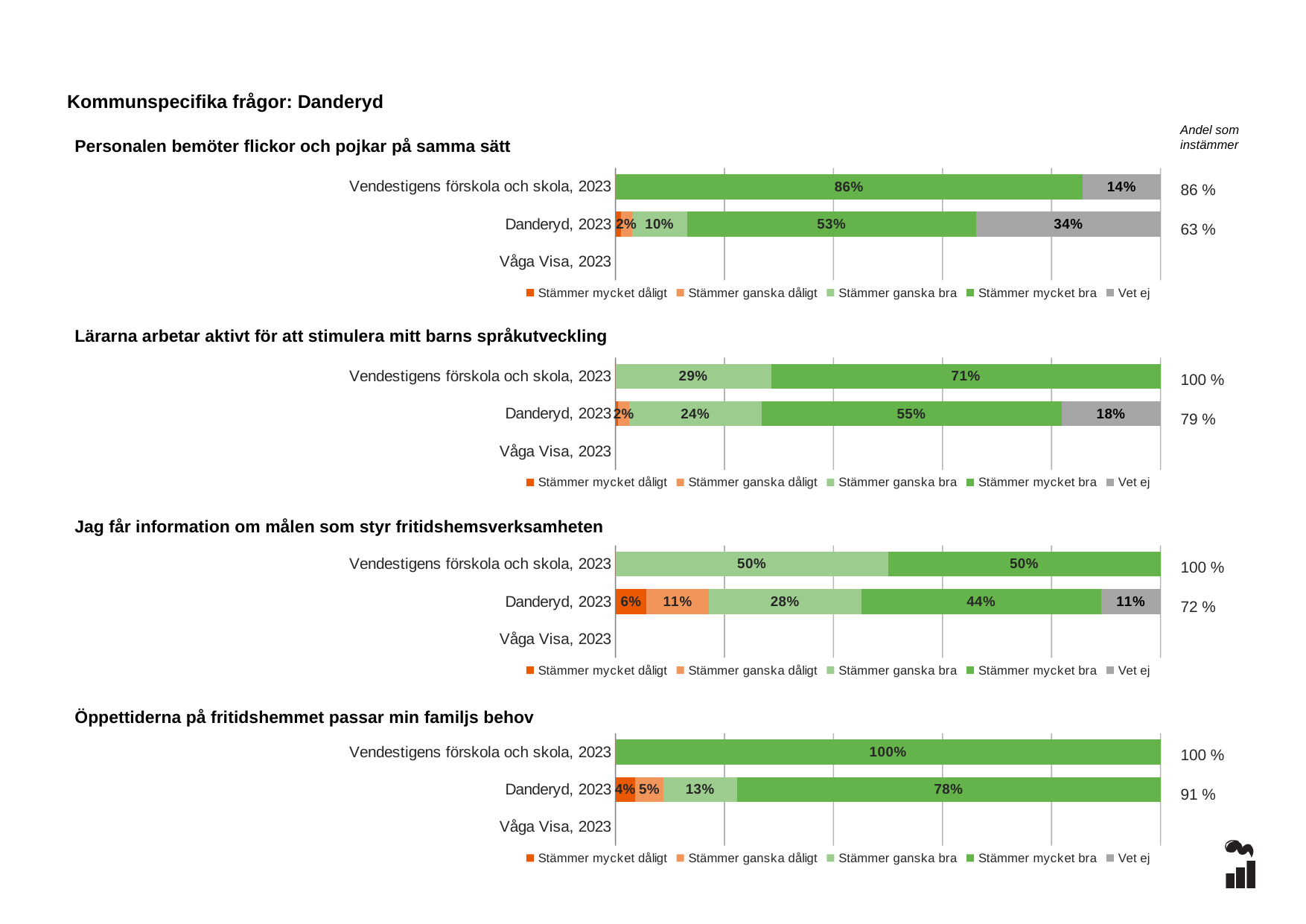

Kommunspecifika frågor: Danderyd
Andel som instämmer
Personalen bemöter flickor och pojkar på samma sätt

### Chart

| Category | Stämmer mycket dåligt | Stämmer ganska dåligt | Stämmer ganska bra | Stämmer mycket bra | Vet ej |
|---|---|---|---|---|---|
| Vendestigens förskola och skola, 2023 | 0.0 | 0.0 | 0.0 | 0.8571 | 0.1429 |
| Danderyd, 2023 | 0.0101 | 0.0202 | 0.101 | 0.5303 | 0.3384 |
| Våga Visa, 2023 | None | None | None | None | None |
86 %
63 %

### Chart

| Category | Stämmer mycket dåligt | Stämmer ganska dåligt | Stämmer ganska bra | Stämmer mycket bra | Vet ej |
|---|---|---|---|---|---|
| Vendestigens förskola och skola, 2023 | 0.0 | 0.0 | 0.2857 | 0.7143 | 0.0 |
| Danderyd, 2023 | 0.0051 | 0.0202 | 0.2424 | 0.5505 | 0.1818 |
| Våga Visa, 2023 | None | None | None | None | None |
Lärarna arbetar aktivt för att stimulera mitt barns språkutveckling
100 %
79 %

### Chart

| Category | Stämmer mycket dåligt | Stämmer ganska dåligt | Stämmer ganska bra | Stämmer mycket bra | Vet ej |
|---|---|---|---|---|---|
| Vendestigens förskola och skola, 2023 | 0.0 | 0.0 | 0.5 | 0.5 | 0.0 |
| Danderyd, 2023 | 0.057 | 0.114 | 0.2798 | 0.4404 | 0.1088 |
| Våga Visa, 2023 | None | None | None | None | None |
Jag får information om målen som styr fritidshemsverksamheten
100 %
72 %

### Chart

| Category | Stämmer mycket dåligt | Stämmer ganska dåligt | Stämmer ganska bra | Stämmer mycket bra | Vet ej |
|---|---|---|---|---|---|
| Vendestigens förskola och skola, 2023 | 0.0 | 0.0 | 0.0 | 1.0 | 0.0 |
| Danderyd, 2023 | 0.0363 | 0.0518 | 0.1347 | 0.7772 | 0.0 |
| Våga Visa, 2023 | None | None | None | None | None |
Öppettiderna på fritidshemmet passar min familjs behov
100 %
91 %